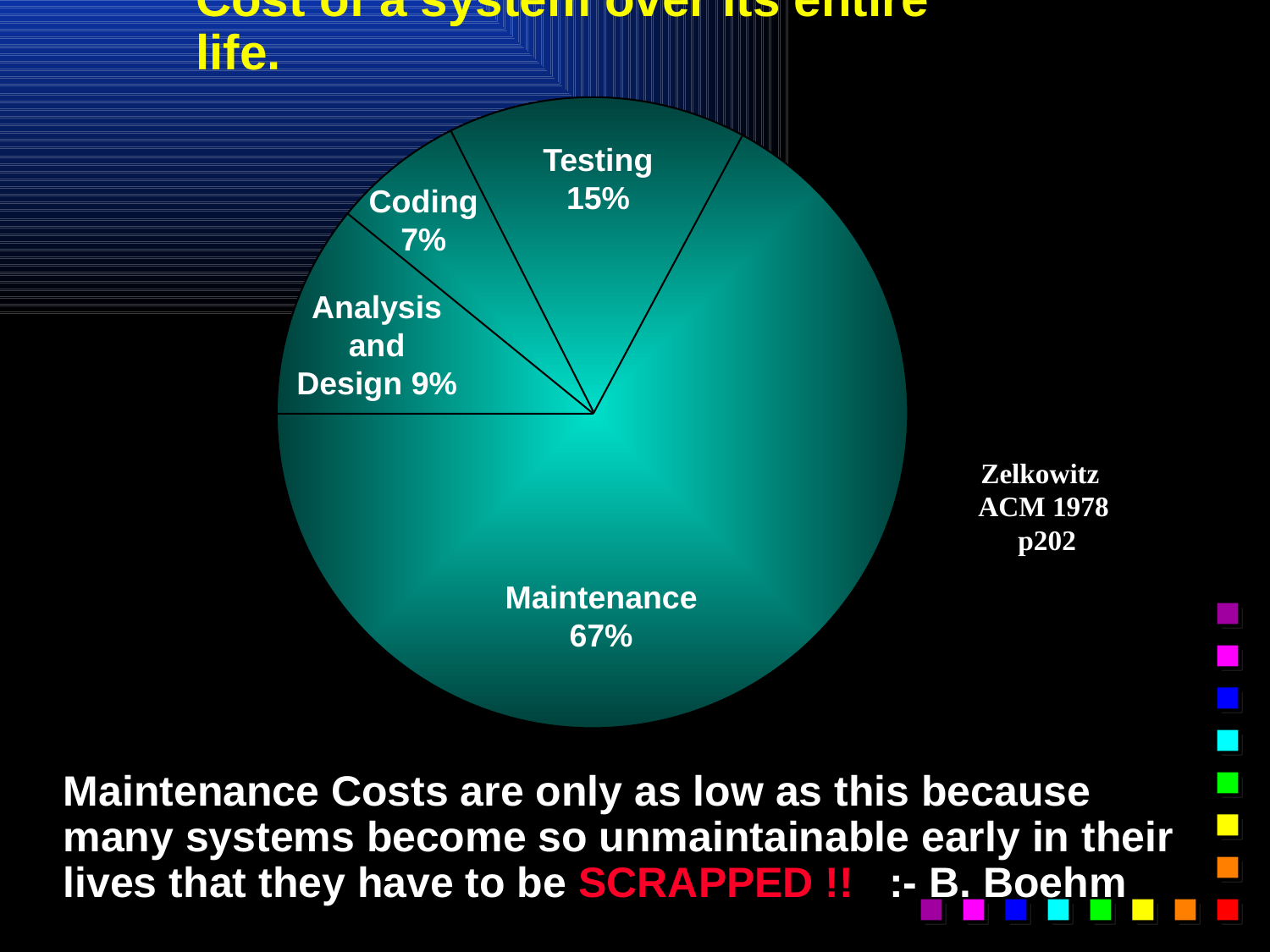

# Cost of a system over its entire life.

Testing
15%

Coding
7%

Analysis
and
Design 9%

Zelkowitz
ACM 1978
 p202
Maintenance
67%
Maintenance Costs are only as low as this because many systems become so unmaintainable early in their lives that they have to be SCRAPPED !!   :- B. Boehm